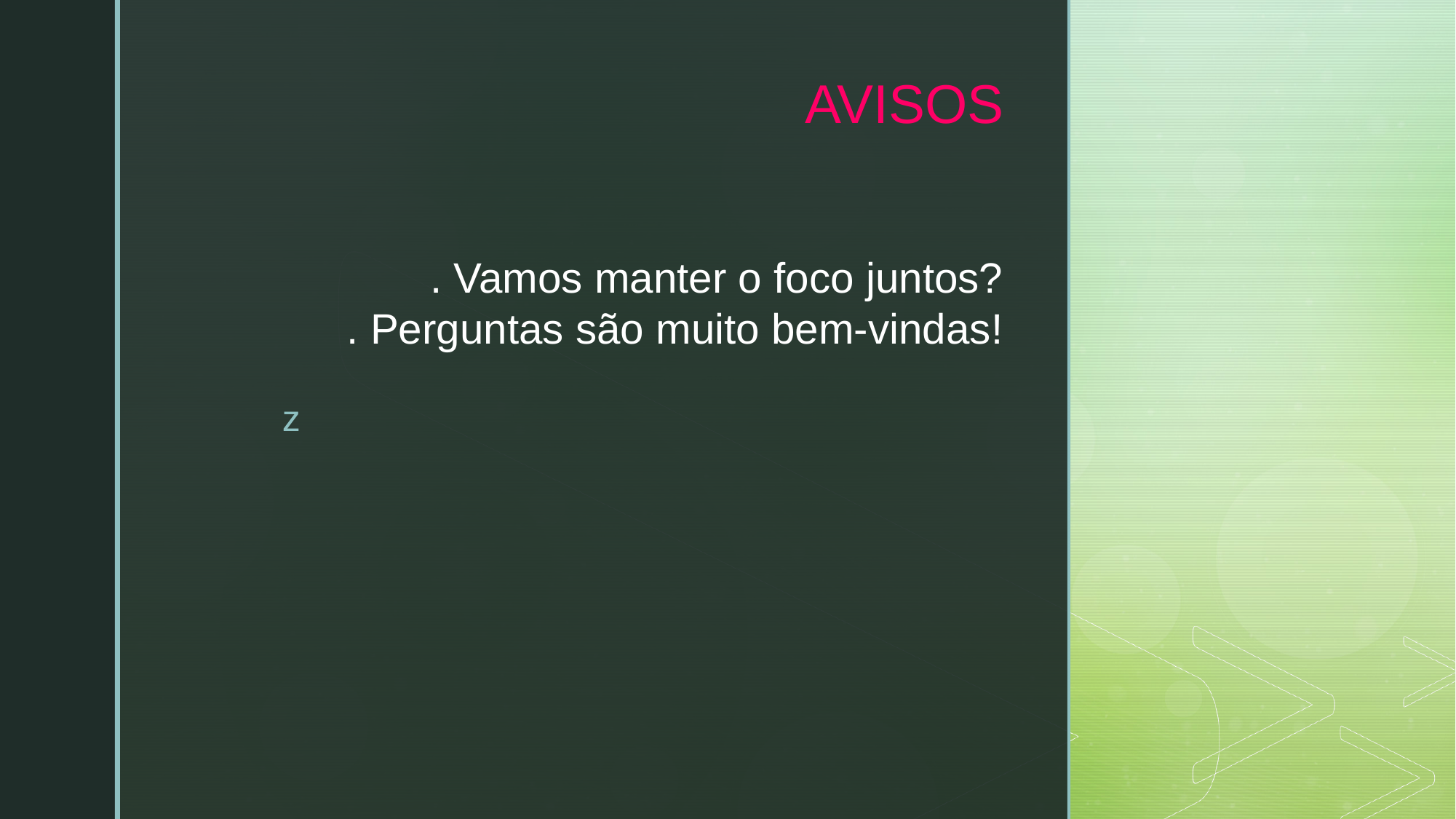

# AVISOS . Vamos manter o foco juntos? . Perguntas são muito bem-vindas!